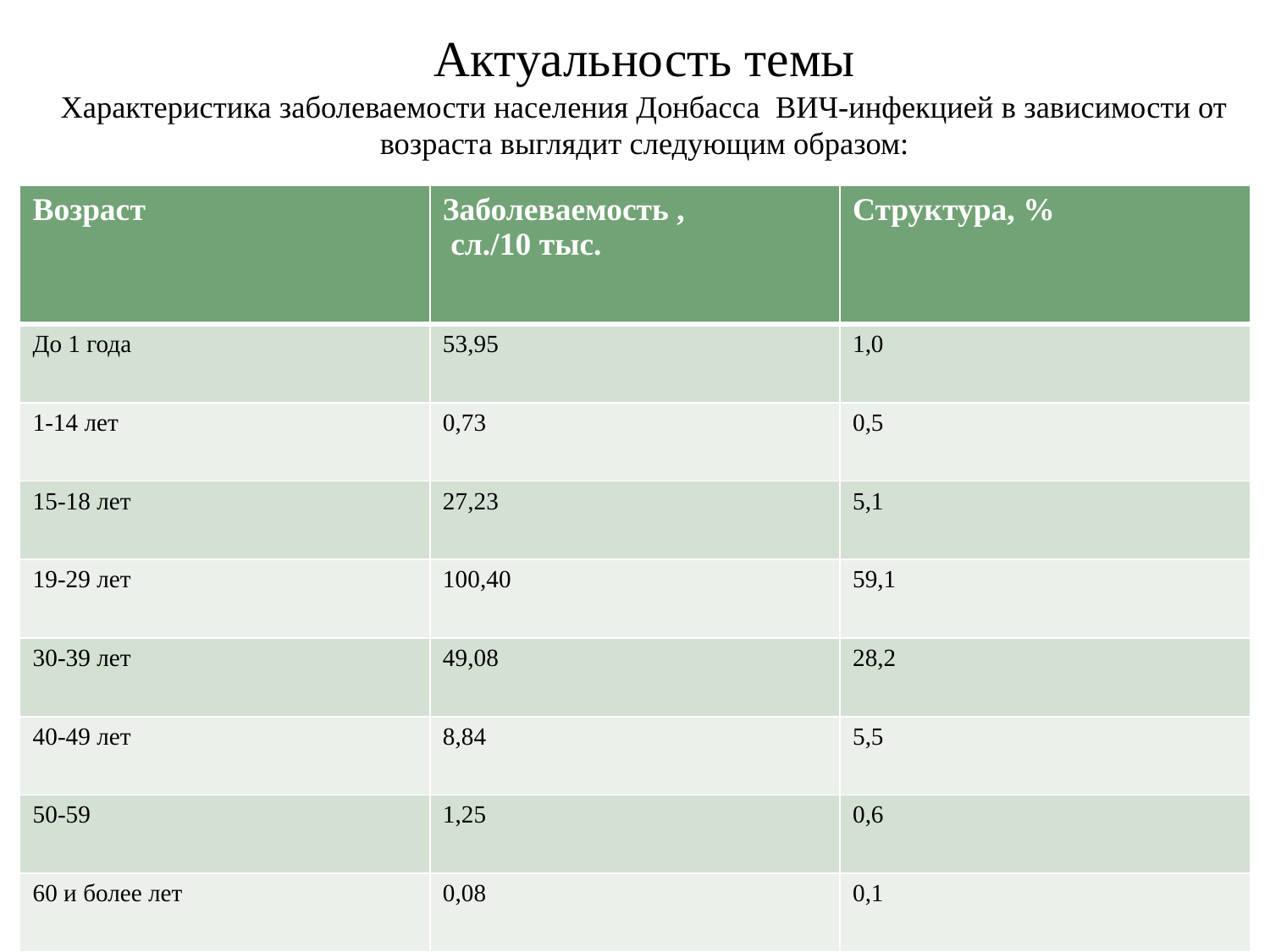

# Актуальность темы Характеристика заболеваемости населения Донбасса  ВИЧ-инфекцией в зависимости от возраста выглядит следующим образом:
| Возраст | Заболеваемость , сл./10 тыс. | Структура, % |
| --- | --- | --- |
| До 1 года | 53,95 | 1,0 |
| 1-14 лет | 0,73 | 0,5 |
| 15-18 лет | 27,23 | 5,1 |
| 19-29 лет | 100,40 | 59,1 |
| 30-39 лет | 49,08 | 28,2 |
| 40-49 лет | 8,84 | 5,5 |
| 50-59 | 1,25 | 0,6 |
| 60 и более лет | 0,08 | 0,1 |